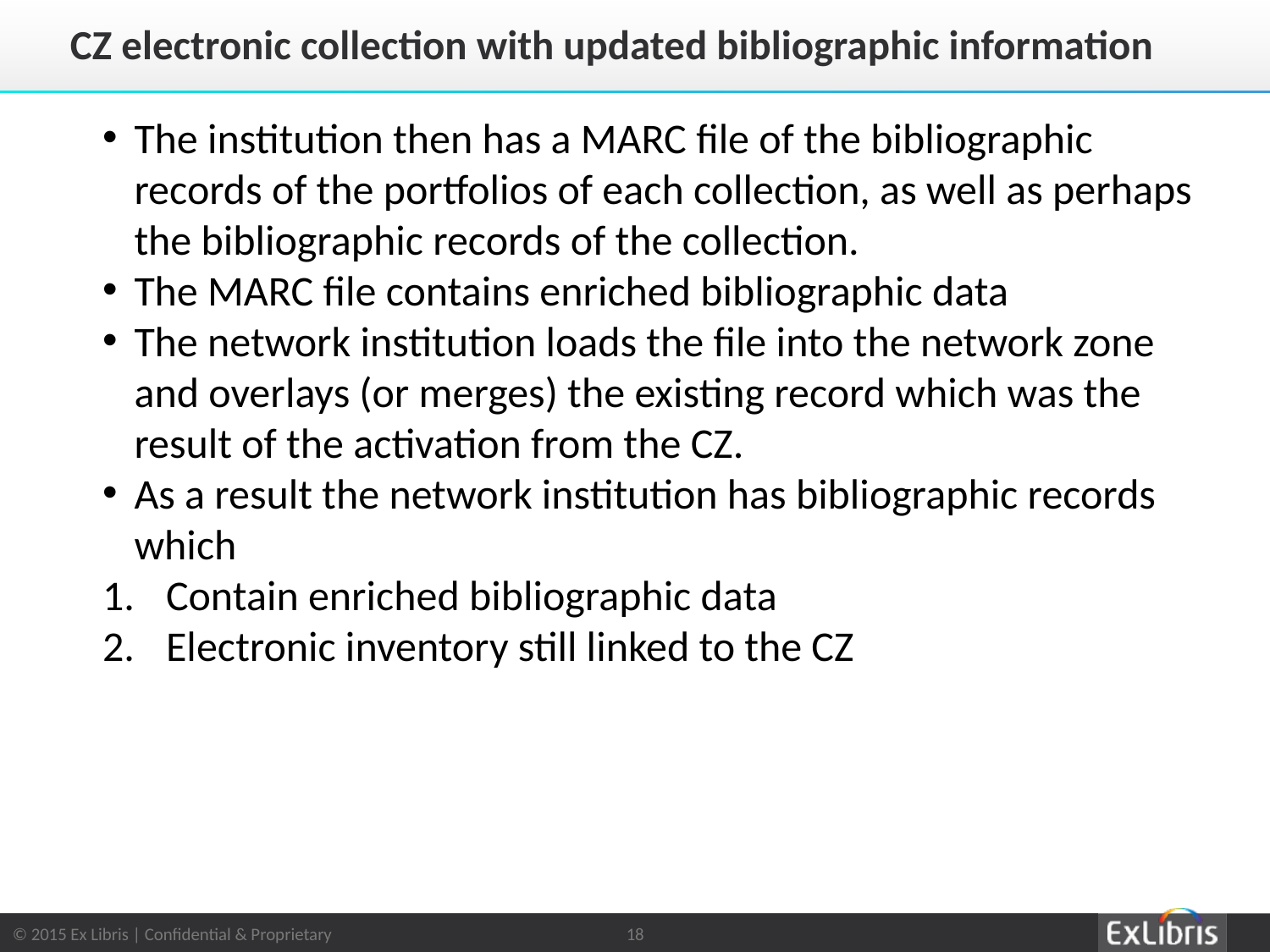

# CZ electronic collection with updated bibliographic information
The institution then has a MARC file of the bibliographic records of the portfolios of each collection, as well as perhaps the bibliographic records of the collection.
The MARC file contains enriched bibliographic data
The network institution loads the file into the network zone and overlays (or merges) the existing record which was the result of the activation from the CZ.
As a result the network institution has bibliographic records which
Contain enriched bibliographic data
Electronic inventory still linked to the CZ
18